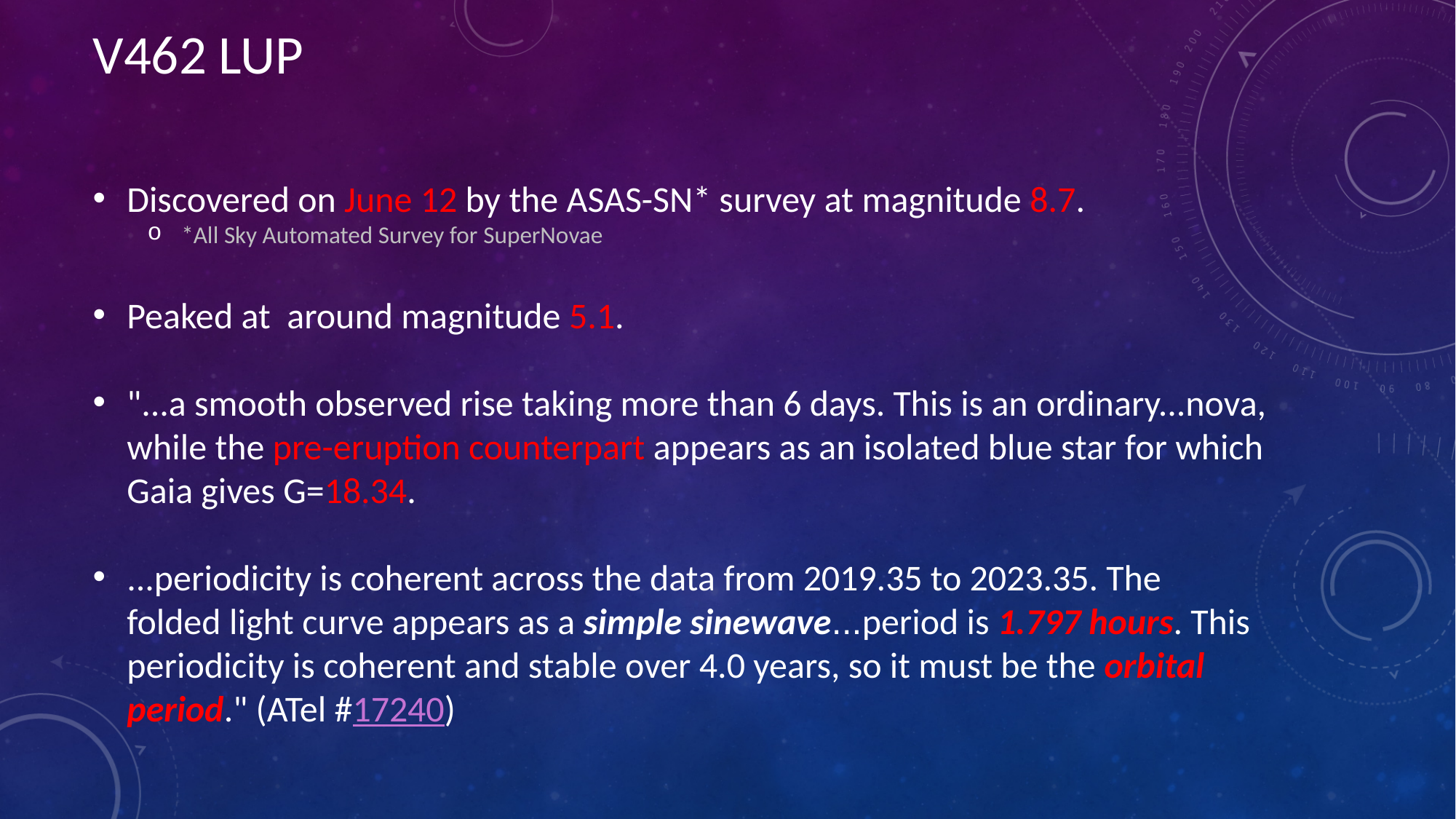

# V462 Lup

Discovered on June 12 by the ASAS-SN* survey at magnitude 8.7.
*All Sky Automated Survey for SuperNovae

Peaked at  around magnitude 5.1.

"...a smooth observed rise taking more than 6 days. This is an ordinary...nova, while the pre-eruption counterpart appears as an isolated blue star for which Gaia gives G=18.34.

...periodicity is coherent across the data from 2019.35 to 2023.35. The folded light curve appears as a simple sinewave...period is 1.797 hours. This periodicity is coherent and stable over 4.0 years, so it must be the orbital period." (ATel #17240)